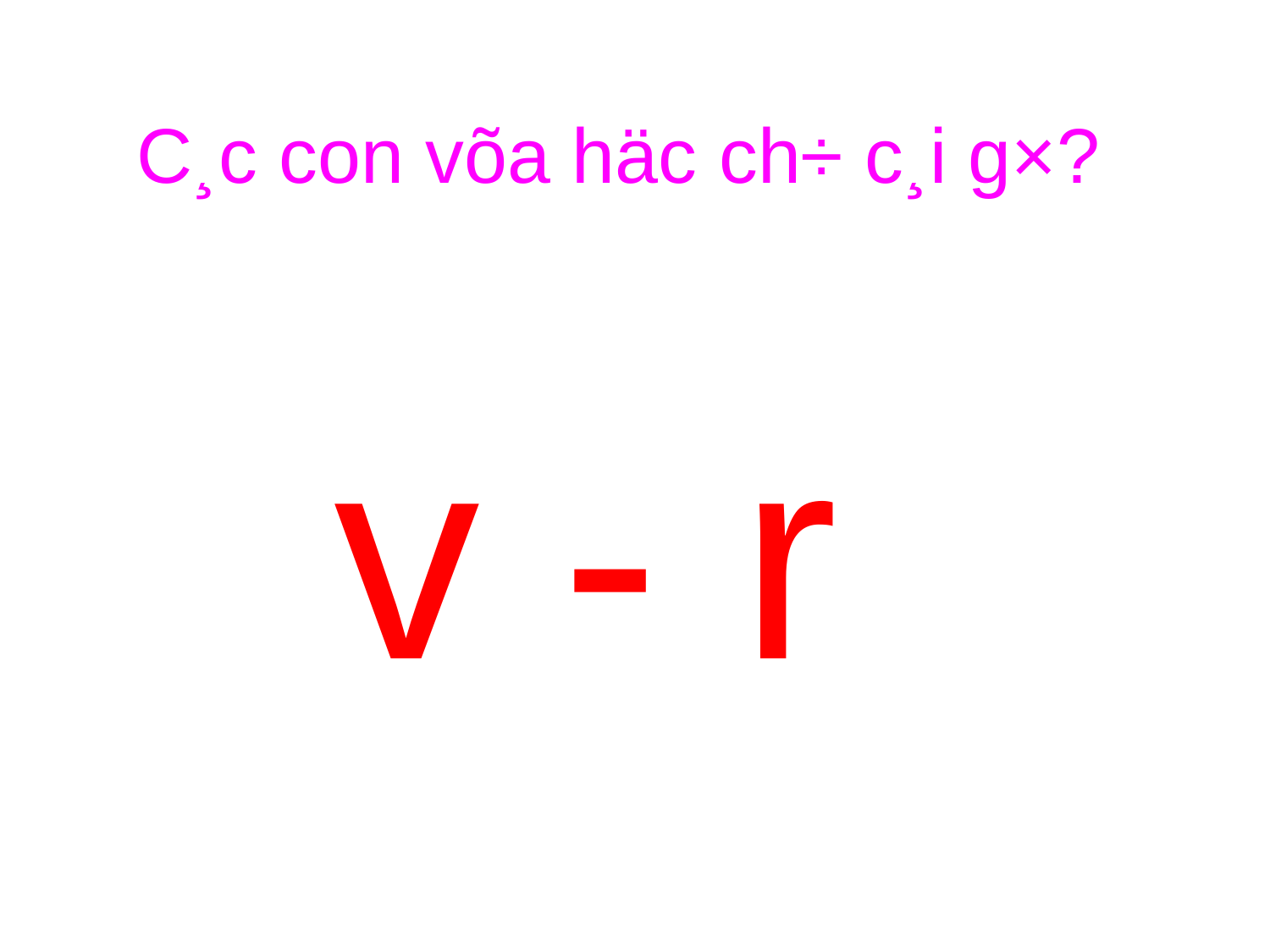

# C¸c con võa häc ch÷ c¸i g×?
  v - r